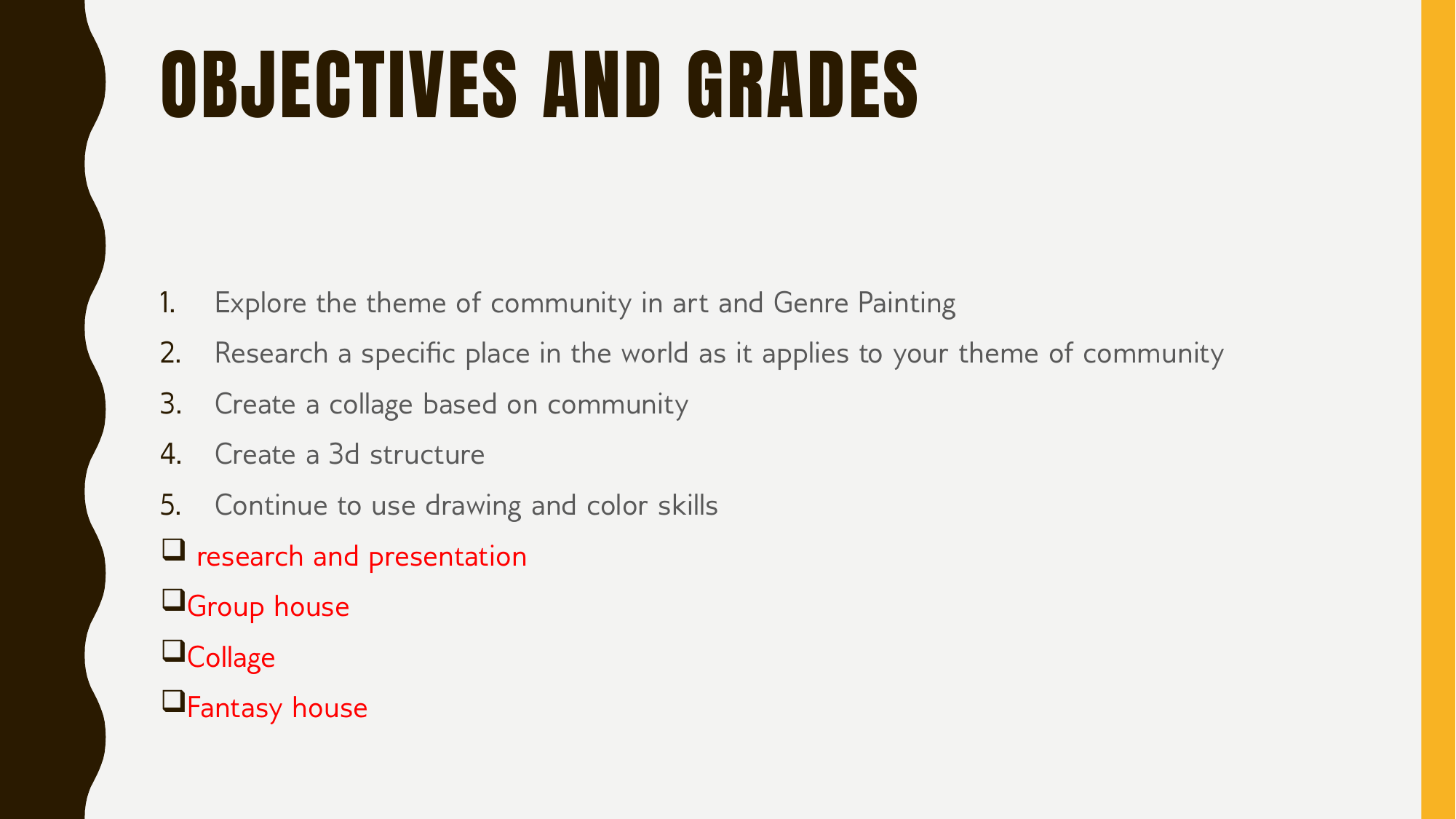

# Objectives and grades
Explore the theme of community in art and Genre Painting
Research a specific place in the world as it applies to your theme of community
Create a collage based on community
Create a 3d structure
Continue to use drawing and color skills
 research and presentation
Group house
Collage
Fantasy house